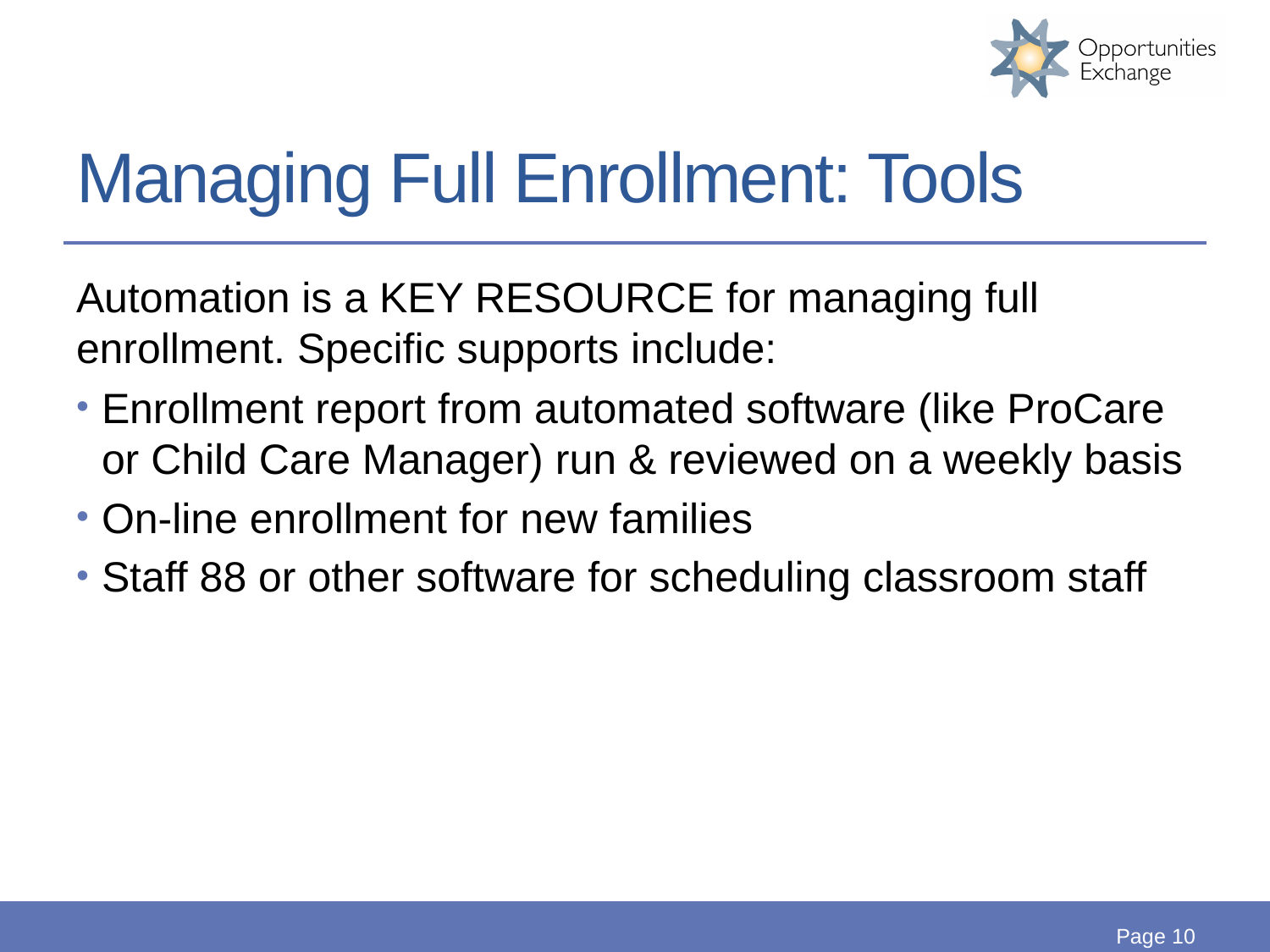

# Managing Full Enrollment: Tools
Automation is a KEY RESOURCE for managing full enrollment. Specific supports include:
Enrollment report from automated software (like ProCare or Child Care Manager) run & reviewed on a weekly basis
On-line enrollment for new families
Staff 88 or other software for scheduling classroom staff
Page 10